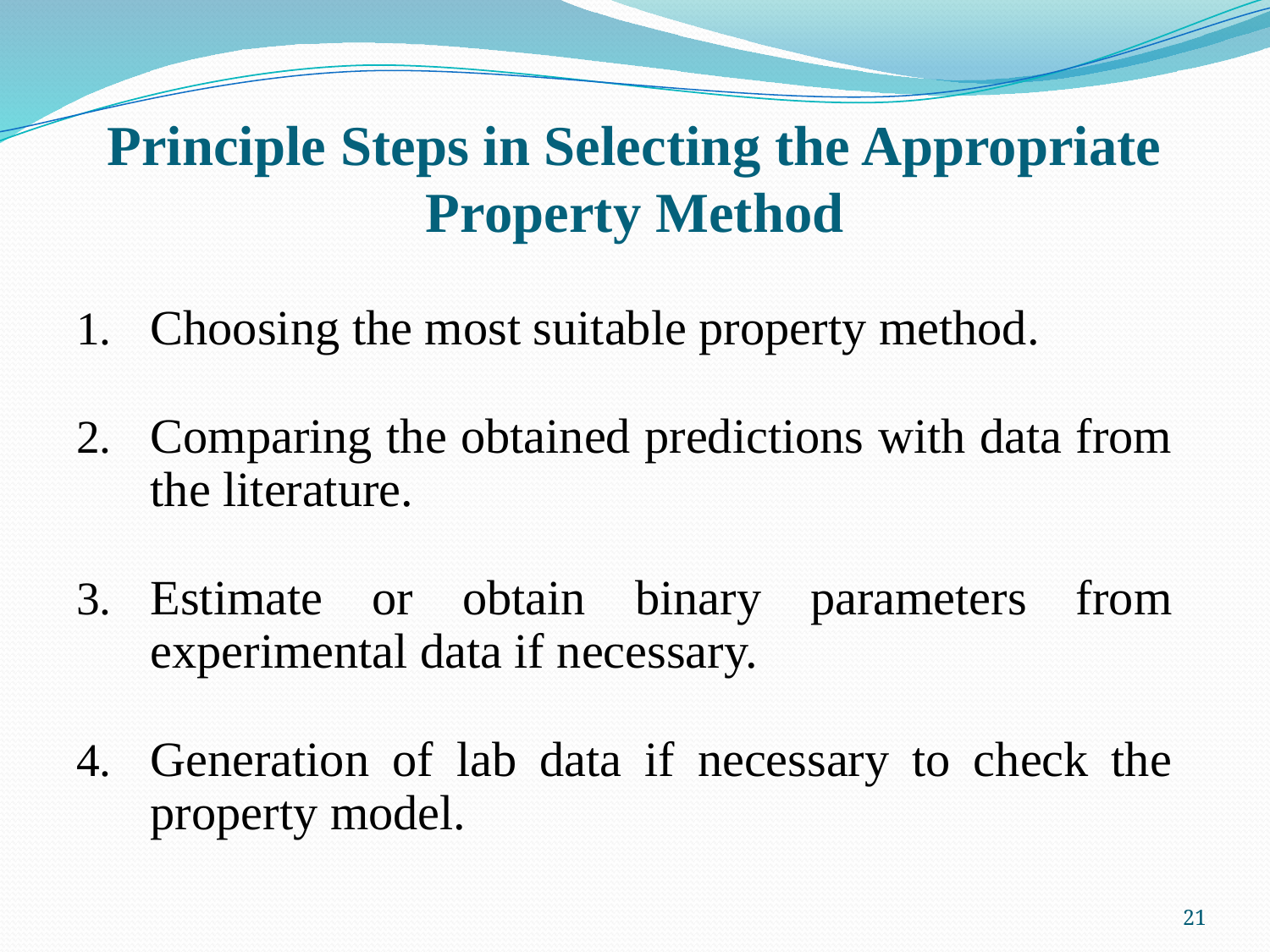

# Principle Steps in Selecting the Appropriate Property Method
Choosing the most suitable property method.

Comparing the obtained predictions with data from the literature.

Estimate or obtain binary parameters from experimental data if necessary.

Generation of lab data if necessary to check the property model.
21